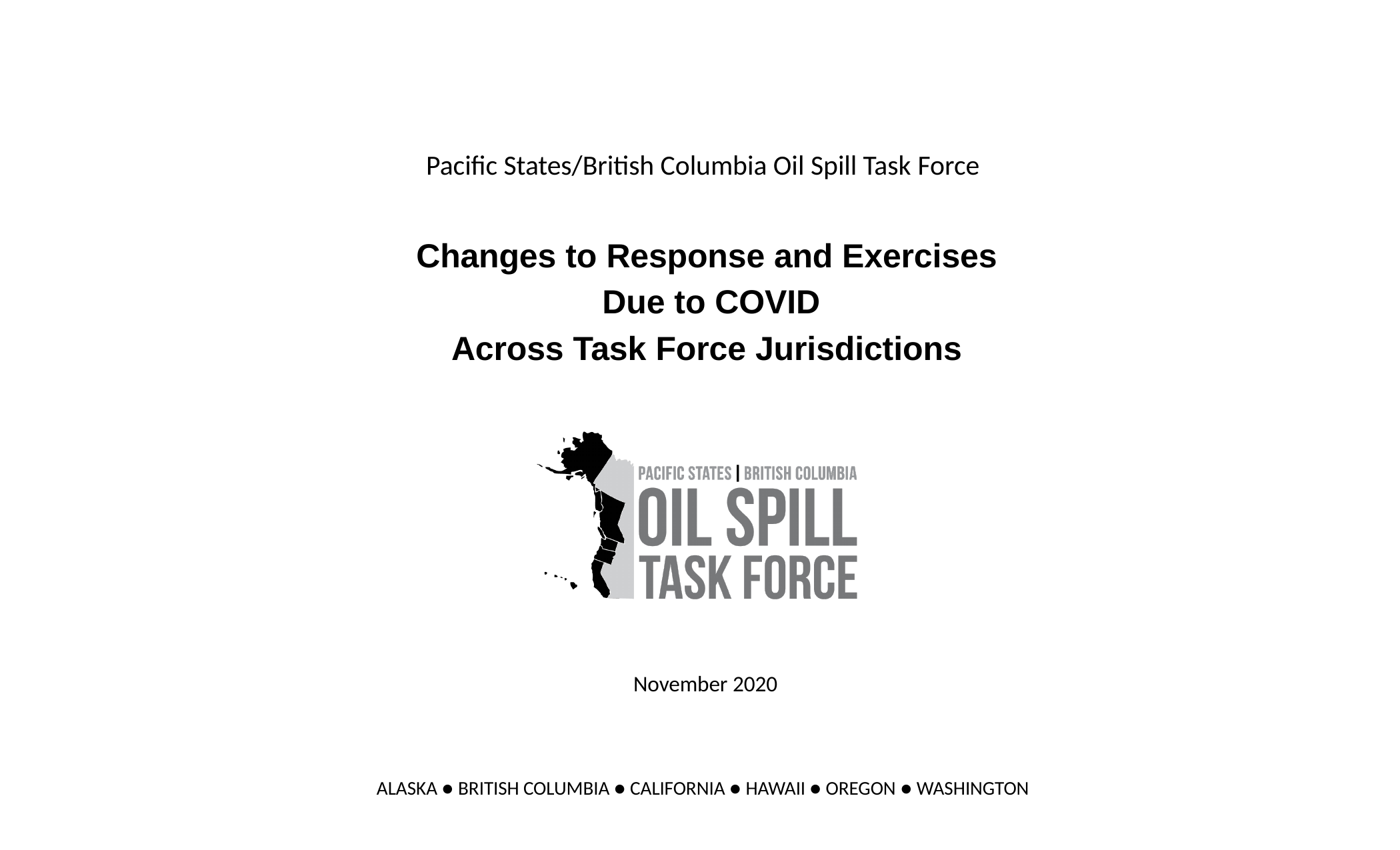

# Pacific States/British Columbia Oil Spill Task Force
Changes to Response and Exercises  Due to COVID
Across Task Force Jurisdictions

November 2020
ALASKA ● BRITISH COLUMBIA ● CALIFORNIA ● HAWAII ● OREGON ● WASHINGTON